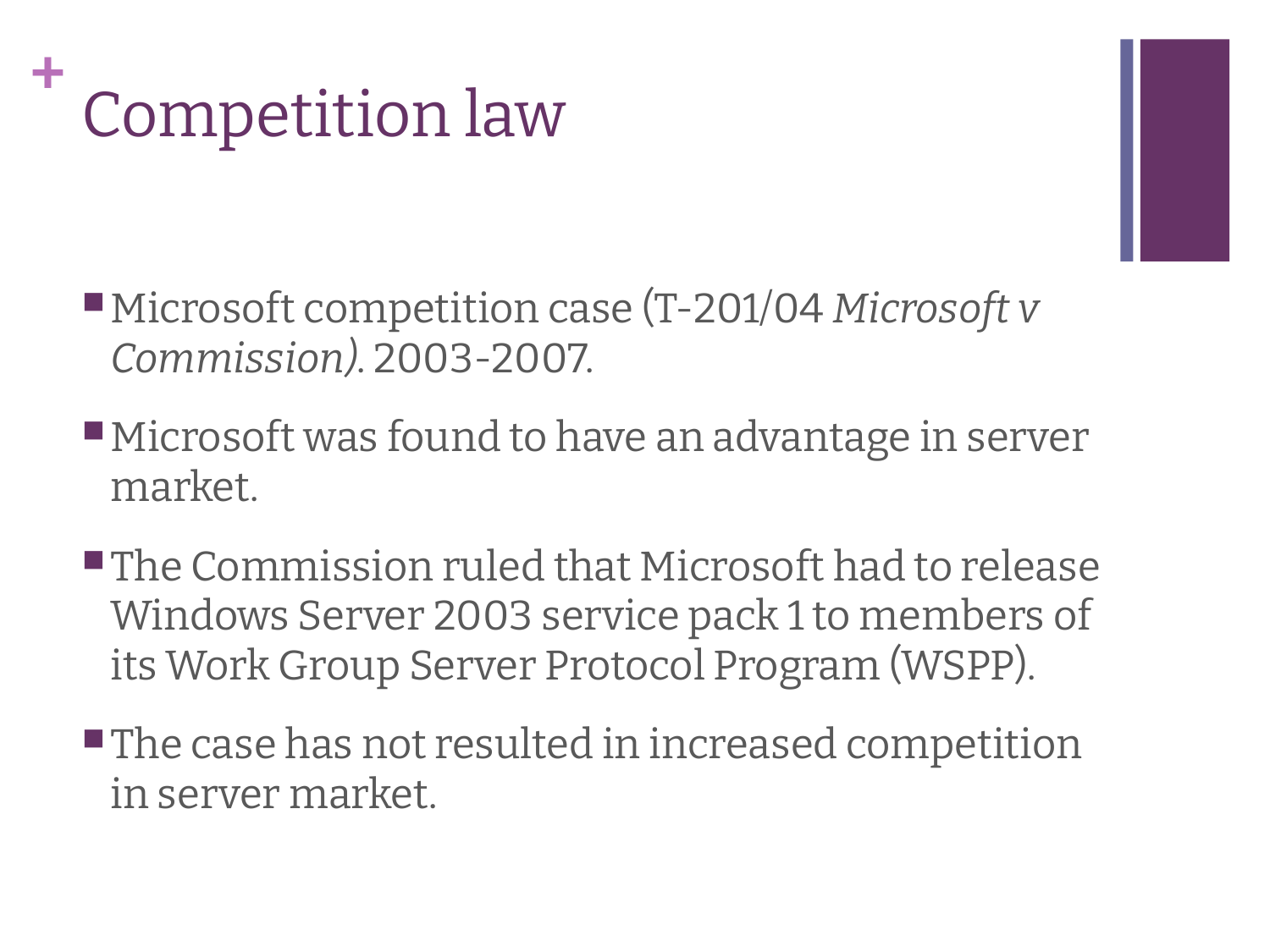

# Competition law
Microsoft competition case (T-201/04 Microsoft v Commission). 2003-2007.
Microsoft was found to have an advantage in server market.
The Commission ruled that Microsoft had to release Windows Server 2003 service pack 1 to members of its Work Group Server Protocol Program (WSPP).
The case has not resulted in increased competition in server market.